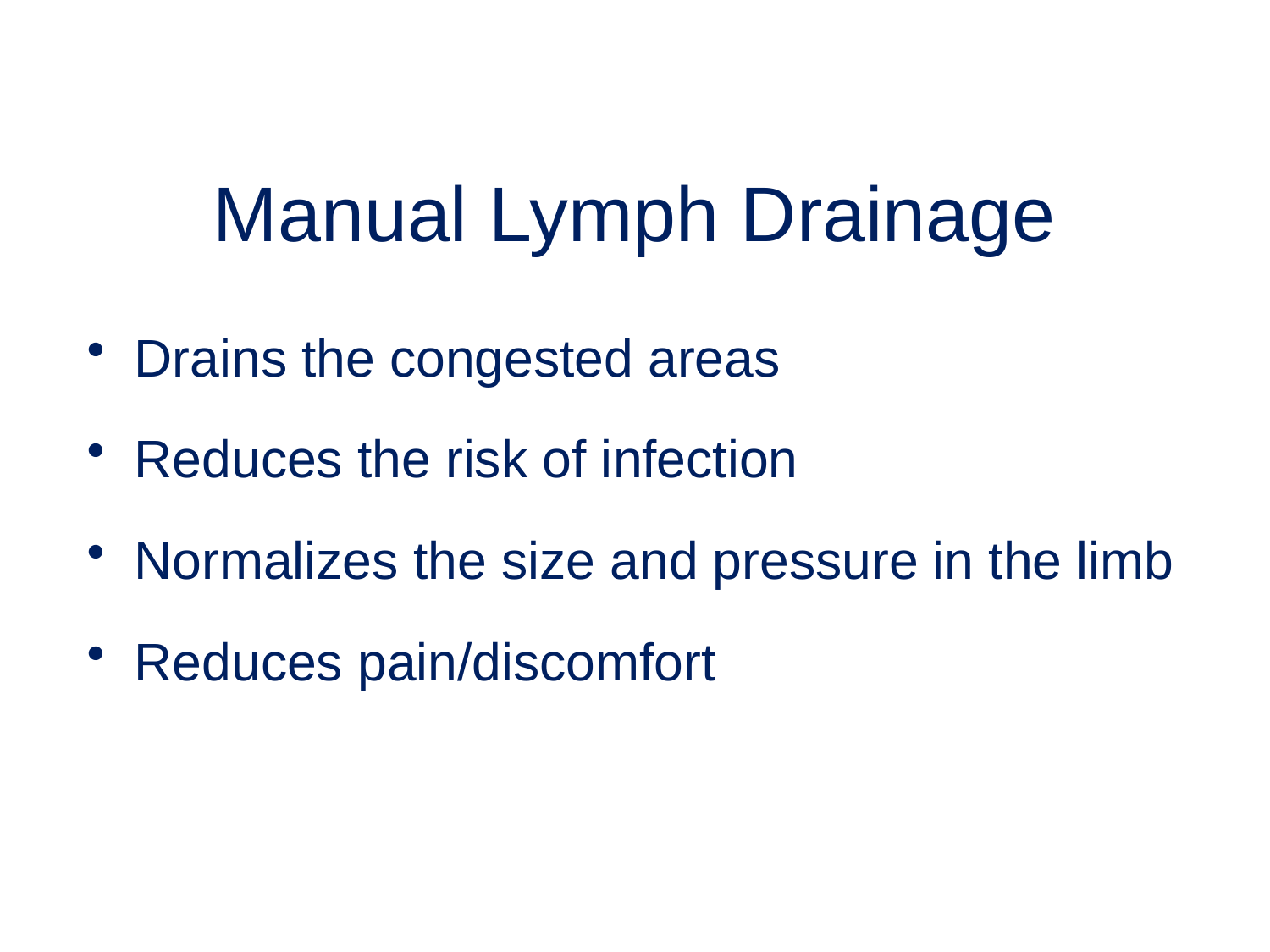

# Manual Lymph Drainage
Drains the congested areas
Reduces the risk of infection
Normalizes the size and pressure in the limb
Reduces pain/discomfort